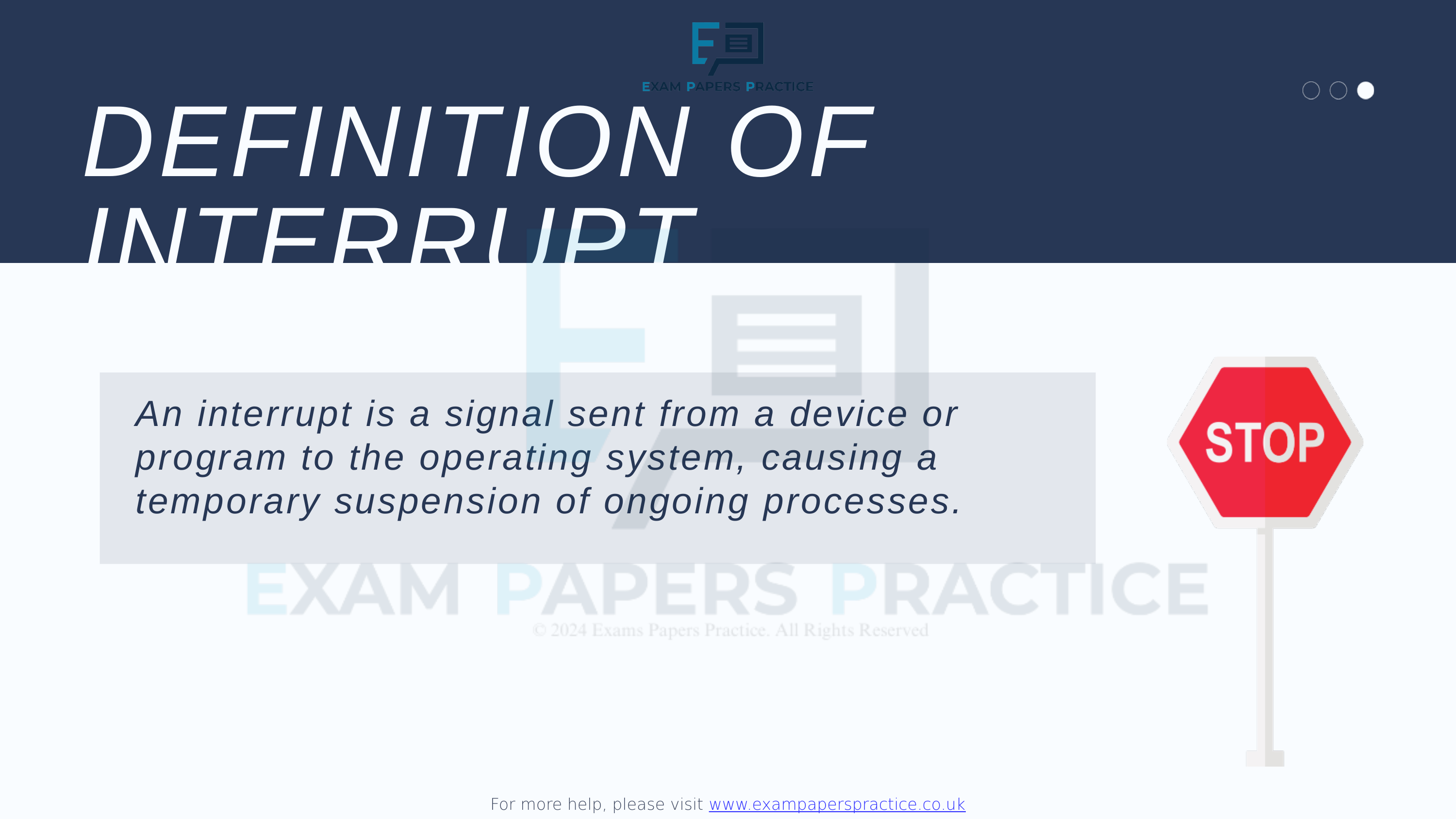

For more help, please visit www.exampaperspractice.co.uk

DEFINITION OF INTERRUPT

An interrupt is a signal sent from a device or program to the operating system, causing a temporary suspension of ongoing processes.